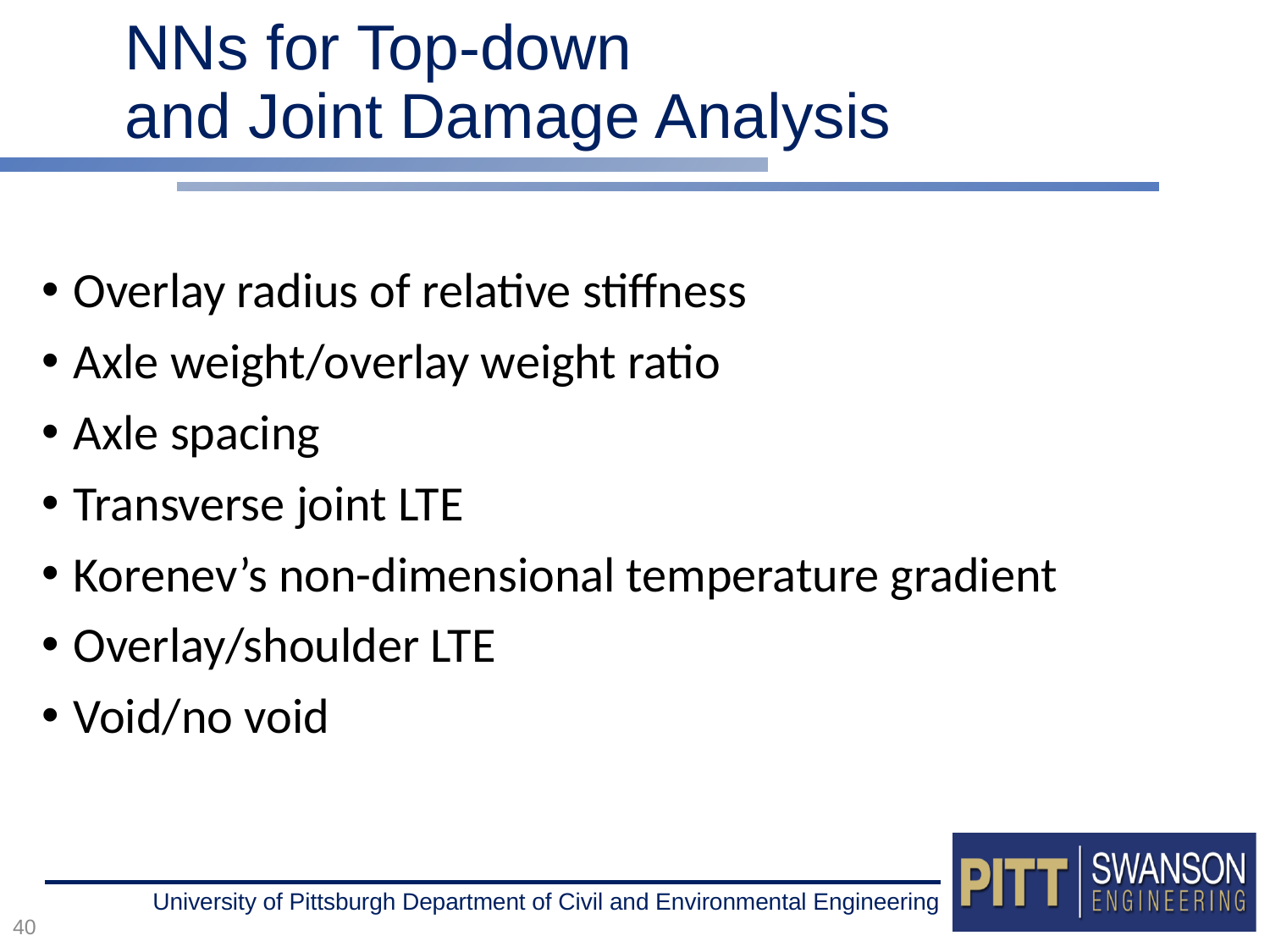

# NNs for Top-down and Joint Damage Analysis

Overlay radius of relative stiffness
Axle weight/overlay weight ratio
Axle spacing
Transverse joint LTE
Korenev’s non-dimensional temperature gradient
Overlay/shoulder LTE
Void/no void
40